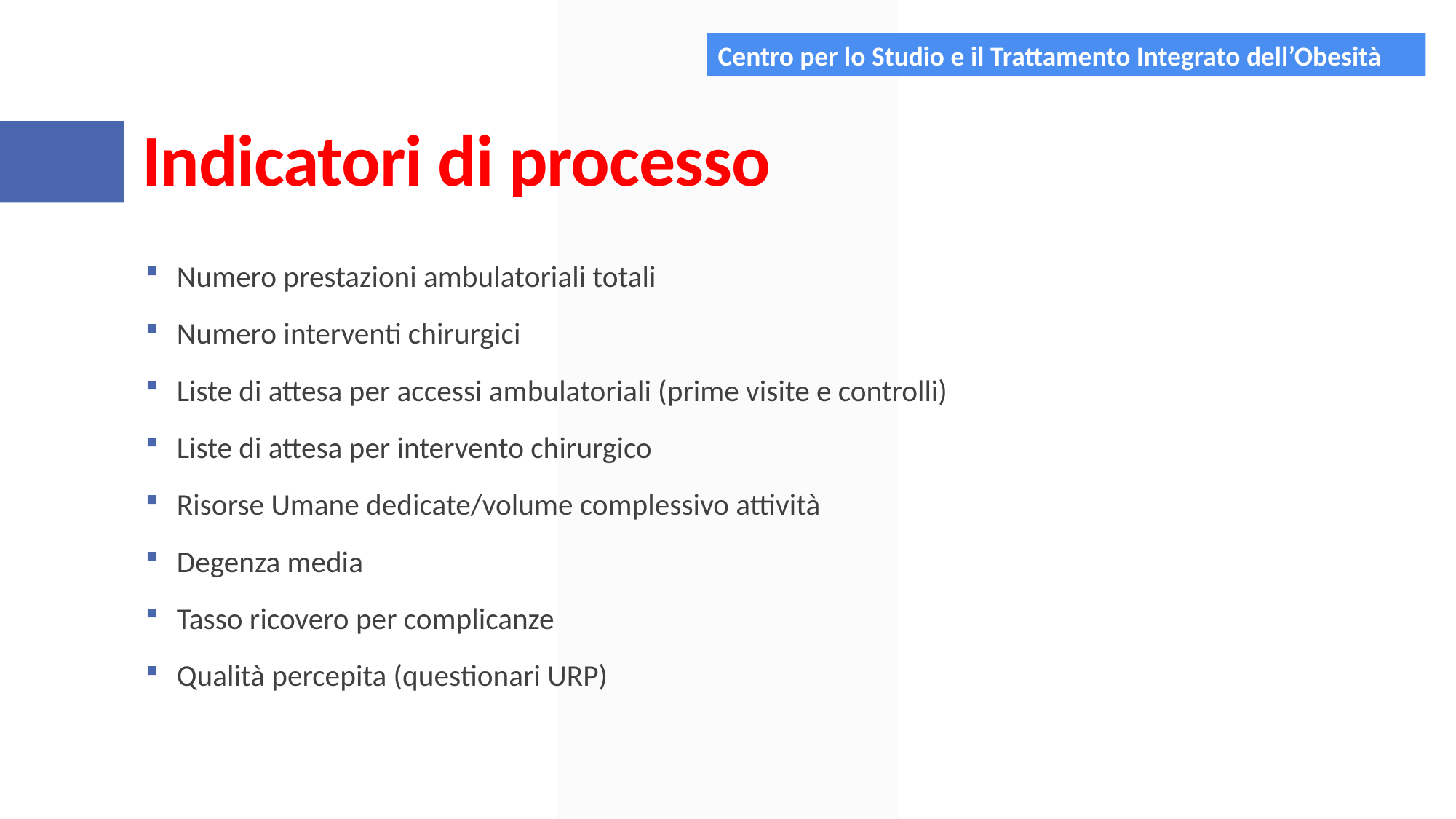

Centro per lo Studio e il Trattamento Integrato dell’Obesità
# Indicatori di processo
Numero prestazioni ambulatoriali totali
Numero interventi chirurgici
Liste di attesa per accessi ambulatoriali (prime visite e controlli)
Liste di attesa per intervento chirurgico
Risorse Umane dedicate/volume complessivo attività
Degenza media
Tasso ricovero per complicanze
Qualità percepita (questionari URP)